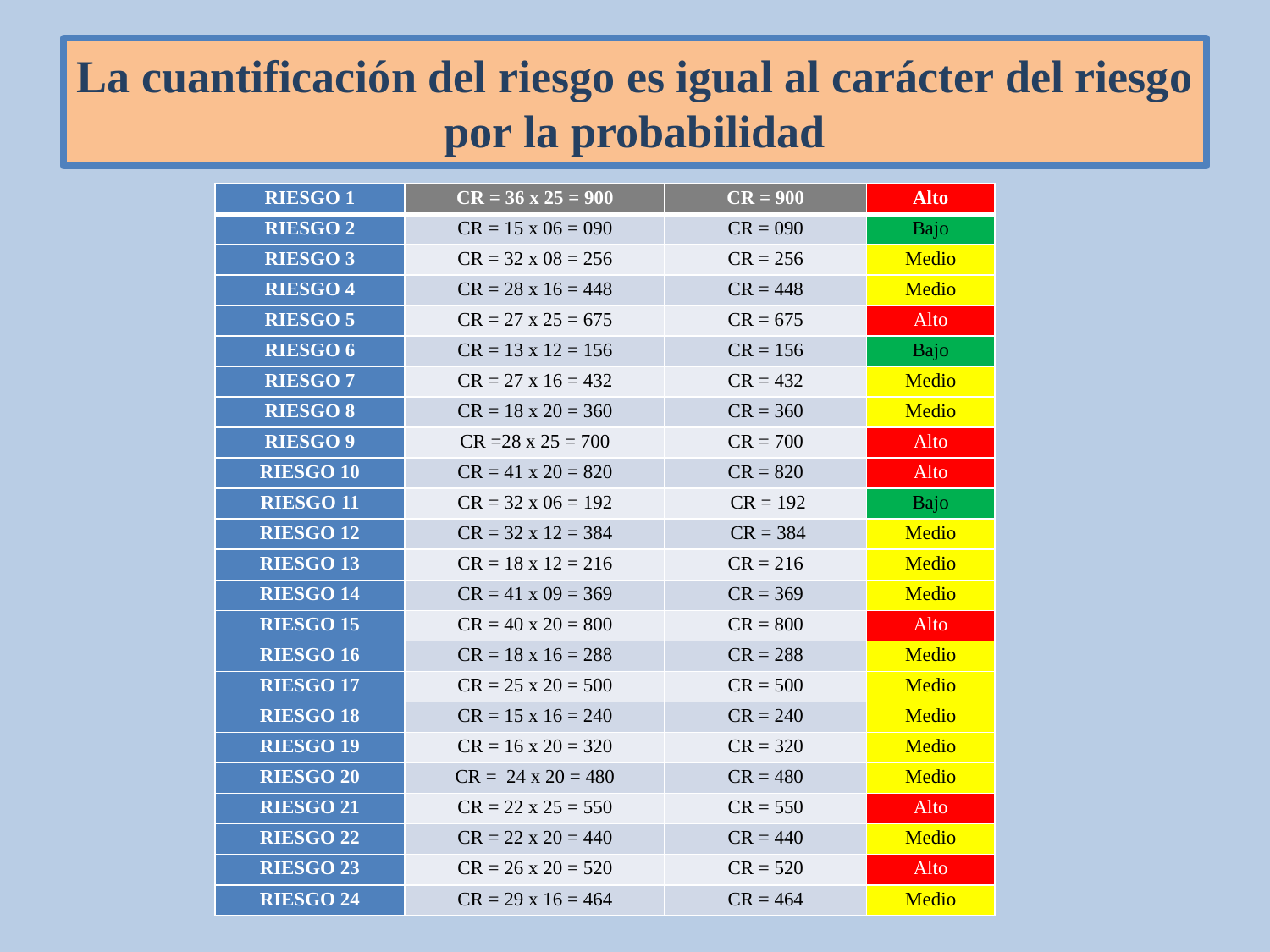

# La cuantificación del riesgo es igual al carácter del riesgo por la probabilidad
| RIESGO 1 | CR = 36 x 25 = 900 | CR = 900 | Alto |
| --- | --- | --- | --- |
| RIESGO 2 | CR = 15 x 06 = 090 | CR = 090 | Bajo |
| RIESGO 3 | CR = 32 x 08 = 256 | CR = 256 | Medio |
| RIESGO 4 | CR = 28 x 16 = 448 | CR = 448 | Medio |
| RIESGO 5 | CR = 27 x 25 = 675 | CR = 675 | Alto |
| RIESGO 6 | CR = 13 x 12 = 156 | CR = 156 | Bajo |
| RIESGO 7 | CR = 27 x 16 = 432 | CR = 432 | Medio |
| RIESGO 8 | CR = 18 x 20 = 360 | CR = 360 | Medio |
| RIESGO 9 | CR =28 x 25 = 700 | CR = 700 | Alto |
| RIESGO 10 | CR = 41 x 20 = 820 | CR = 820 | Alto |
| RIESGO 11 | CR = 32 x 06 = 192 | CR = 192 | Bajo |
| RIESGO 12 | CR = 32 x 12 = 384 | CR = 384 | Medio |
| RIESGO 13 | CR = 18 x 12 = 216 | CR = 216 | Medio |
| RIESGO 14 | CR = 41 x 09 = 369 | CR = 369 | Medio |
| RIESGO 15 | CR = 40 x 20 = 800 | CR = 800 | Alto |
| RIESGO 16 | CR = 18 x 16 = 288 | CR = 288 | Medio |
| RIESGO 17 | CR = 25 x 20 = 500 | CR = 500 | Medio |
| RIESGO 18 | CR = 15 x 16 = 240 | CR = 240 | Medio |
| RIESGO 19 | CR = 16 x 20 = 320 | CR = 320 | Medio |
| RIESGO 20 | CR = 24 x 20 = 480 | CR = 480 | Medio |
| RIESGO 21 | CR = 22 x 25 = 550 | CR = 550 | Alto |
| RIESGO 22 | CR = 22 x 20 = 440 | CR = 440 | Medio |
| RIESGO 23 | CR = 26 x 20 = 520 | CR = 520 | Alto |
| RIESGO 24 | CR = 29 x 16 = 464 | CR = 464 | Medio |